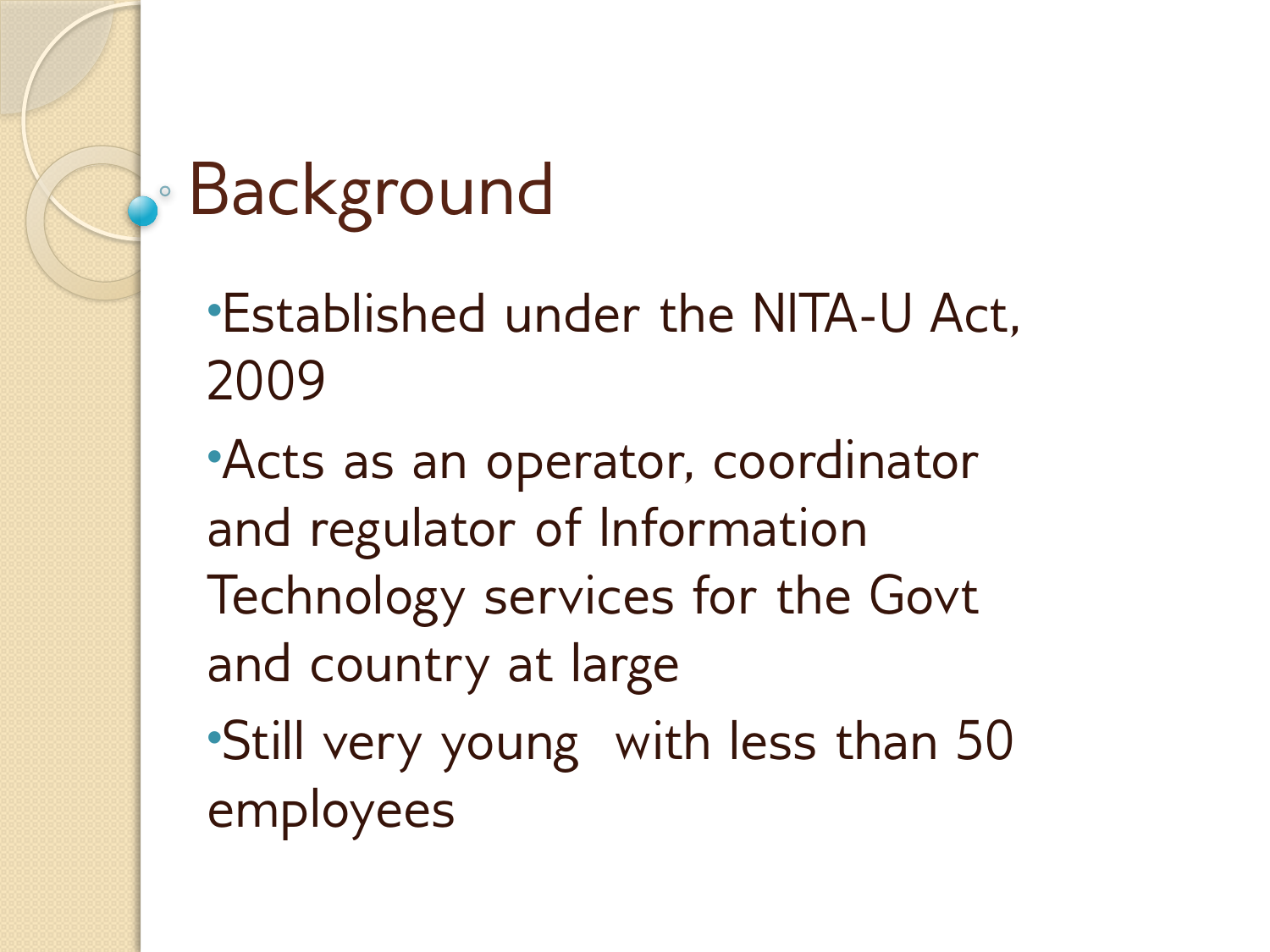

# Background
Established under the NITA-U Act, 2009
Acts as an operator, coordinator and regulator of Information Technology services for the Govt and country at large
Still very young  with less than 50 employees